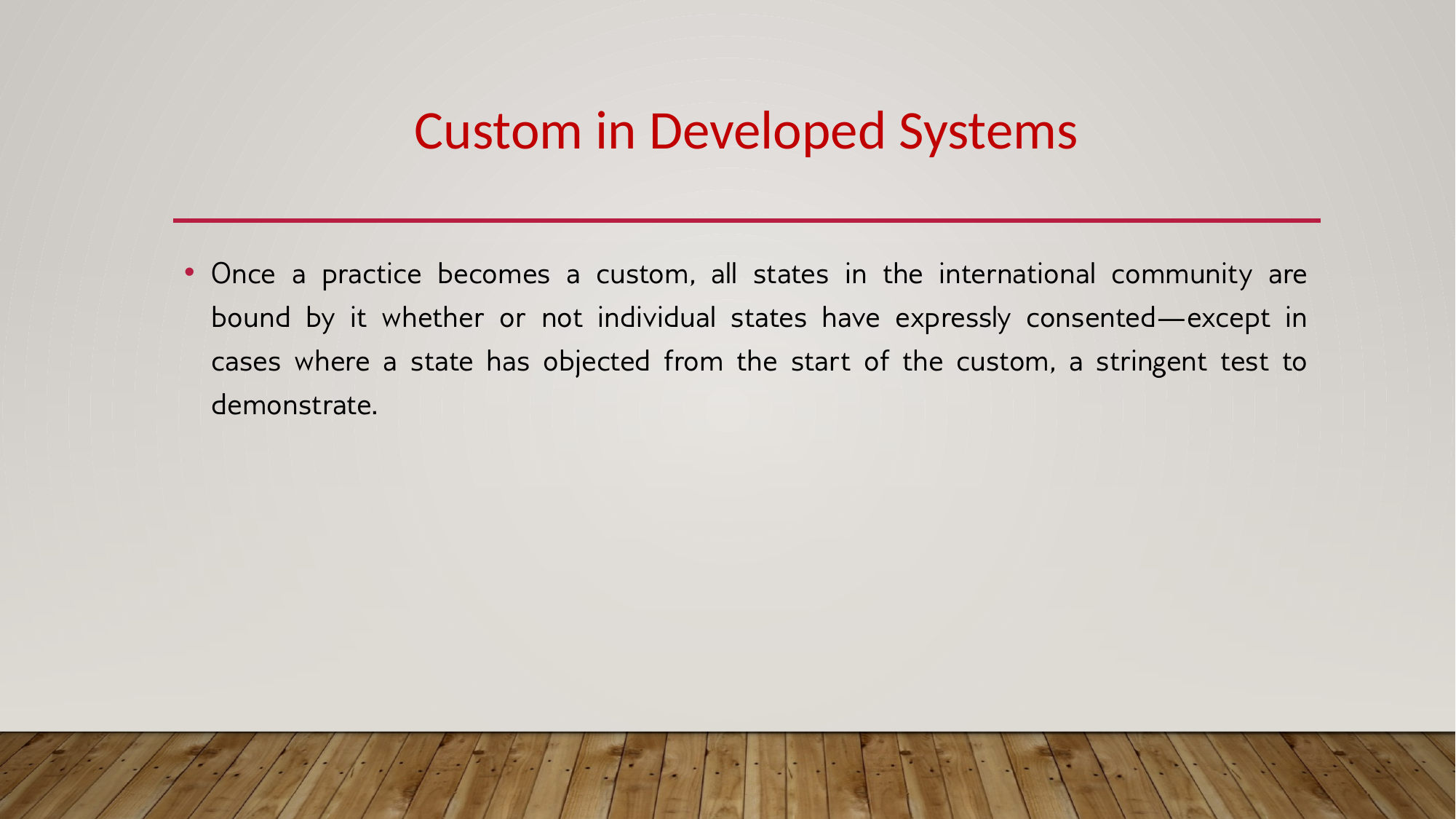

# Custom in Developed Systems
Once a practice becomes a custom, all states in the international community are bound by it whether or not individual states have expressly consented—except in cases where a state has objected from the start of the custom, a stringent test to demonstrate.